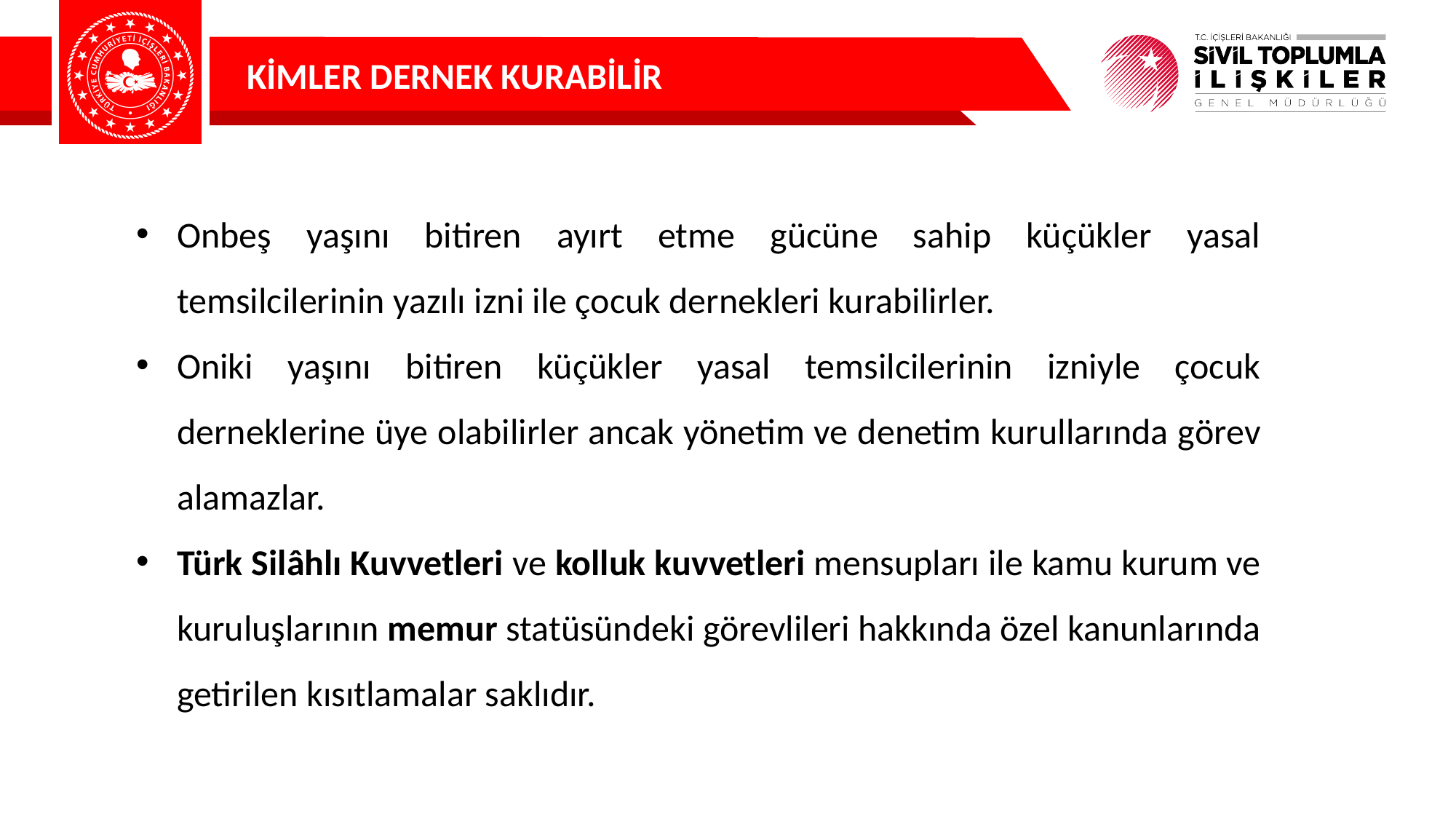

KİMLER DERNEK KURABİLİR
Onbeş yaşını bitiren ayırt etme gücüne sahip küçükler yasal temsilcilerinin yazılı izni ile çocuk dernekleri kurabilirler.
Oniki yaşını bitiren küçükler yasal temsilcilerinin izniyle çocuk derneklerine üye olabilirler ancak yönetim ve denetim kurullarında görev alamazlar.
Türk Silâhlı Kuvvetleri ve kolluk kuvvetleri mensupları ile kamu kurum ve kuruluşlarının memur statüsündeki görevlileri hakkında özel kanunlarında getirilen kısıtlamalar saklıdır.